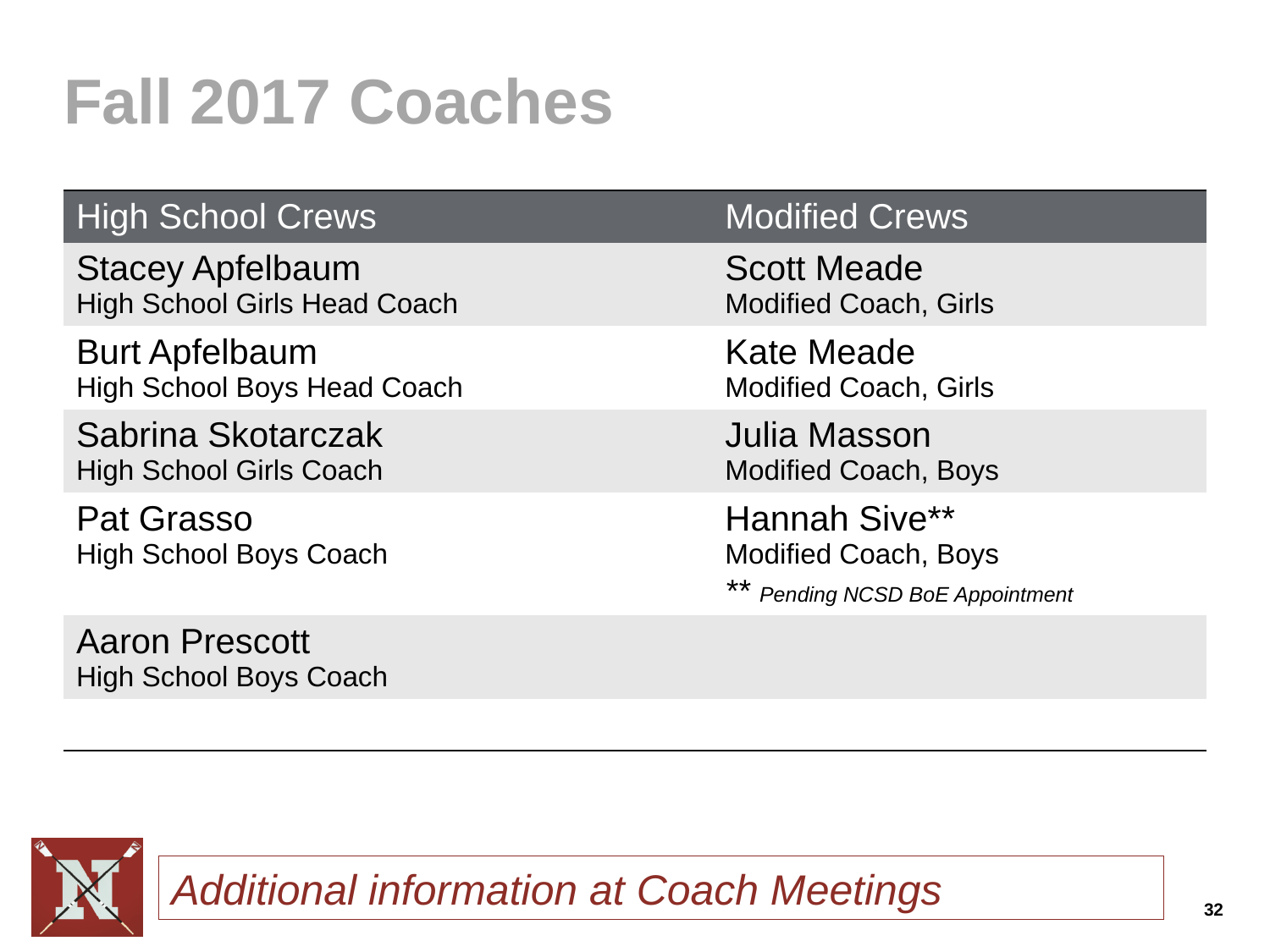

# Fall 2017 Coaches
| High School Crews |  | Modified Crews |
| --- | --- | --- |
| Stacey Apfelbaum High School Girls Head Coach |  | Scott Meade Modified Coach, Girls |
| Burt Apfelbaum High School Boys Head Coach |  | Kate Meade Modified Coach, Girls |
| Sabrina Skotarczak High School Girls Coach |  | Julia Masson Modified Coach, Boys |
| Pat Grasso High School Boys Coach |  | Hannah Sive\*\* Modified Coach, Boys \*\* Pending NCSD BoE Appointment |
| Aaron Prescott High School Boys Coach |  |  |
|  |  |  |
Additional information at Coach Meetings
32